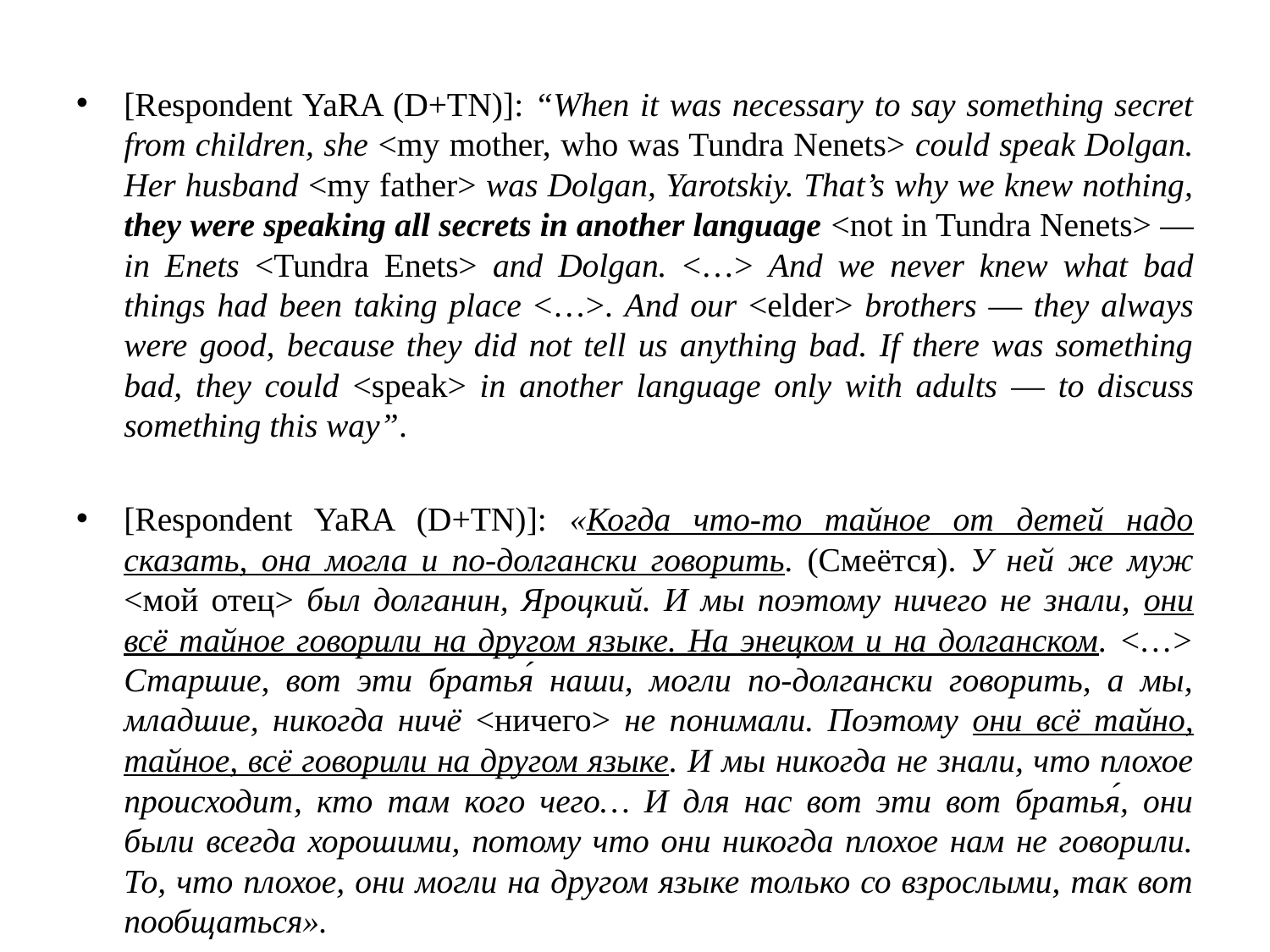

[Respondent YaRA (D+TN)]: “When it was necessary to say something secret from children, she <my mother, who was Tundra Nenets> could speak Dolgan. Her husband <my father> was Dolgan, Yarotskiy. That’s why we knew nothing, they were speaking all secrets in another language <not in Tundra Nenets> ― in Enets <Tundra Enets> and Dolgan. <…> And we never knew what bad things had been taking place <…>. And our <elder> brothers ― they always were good, because they did not tell us anything bad. If there was something bad, they could <speak> in another language only with adults ― to discuss something this way”.

[Respondent YaRA (D+TN)]: «Когда что-то тайное от детей надо сказать, она могла и по-долгански говорить. (Смеётся). У ней же муж <мой отец> был долганин, Яроцкий. И мы поэтому ничего не знали, они всё тайное говорили на другом языке. На энецком и на долганском. <…> Старшие, вот эти братья́ наши, могли по-долгански говорить, а мы, младшие, никогда ничё <ничего> не понимали. Поэтому они всё тайно, тайное, всё говорили на другом языке. И мы никогда не знали, что плохое происходит, кто там кого чего… И для нас вот эти вот братья́, они были всегда хорошими, потому что они никогда плохое нам не говорили. То, что плохое, они могли на другом языке только со взрослыми, так вот пообщаться».